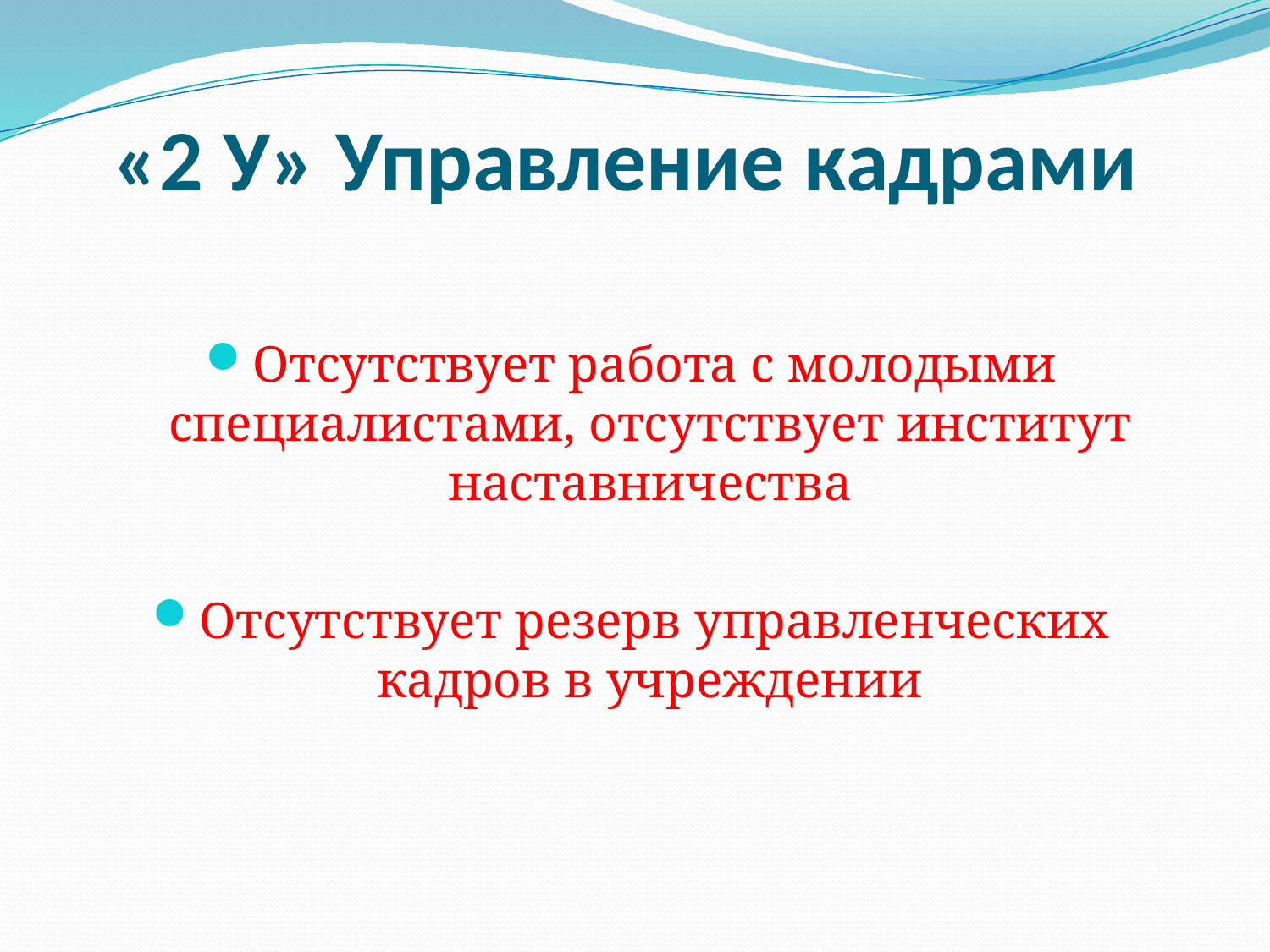

# «2 У» Управление кадрами

Отсутствует работа с молодыми специалистами, отсутствует институт наставничества

Отсутствует резерв управленческих кадров в учреждении